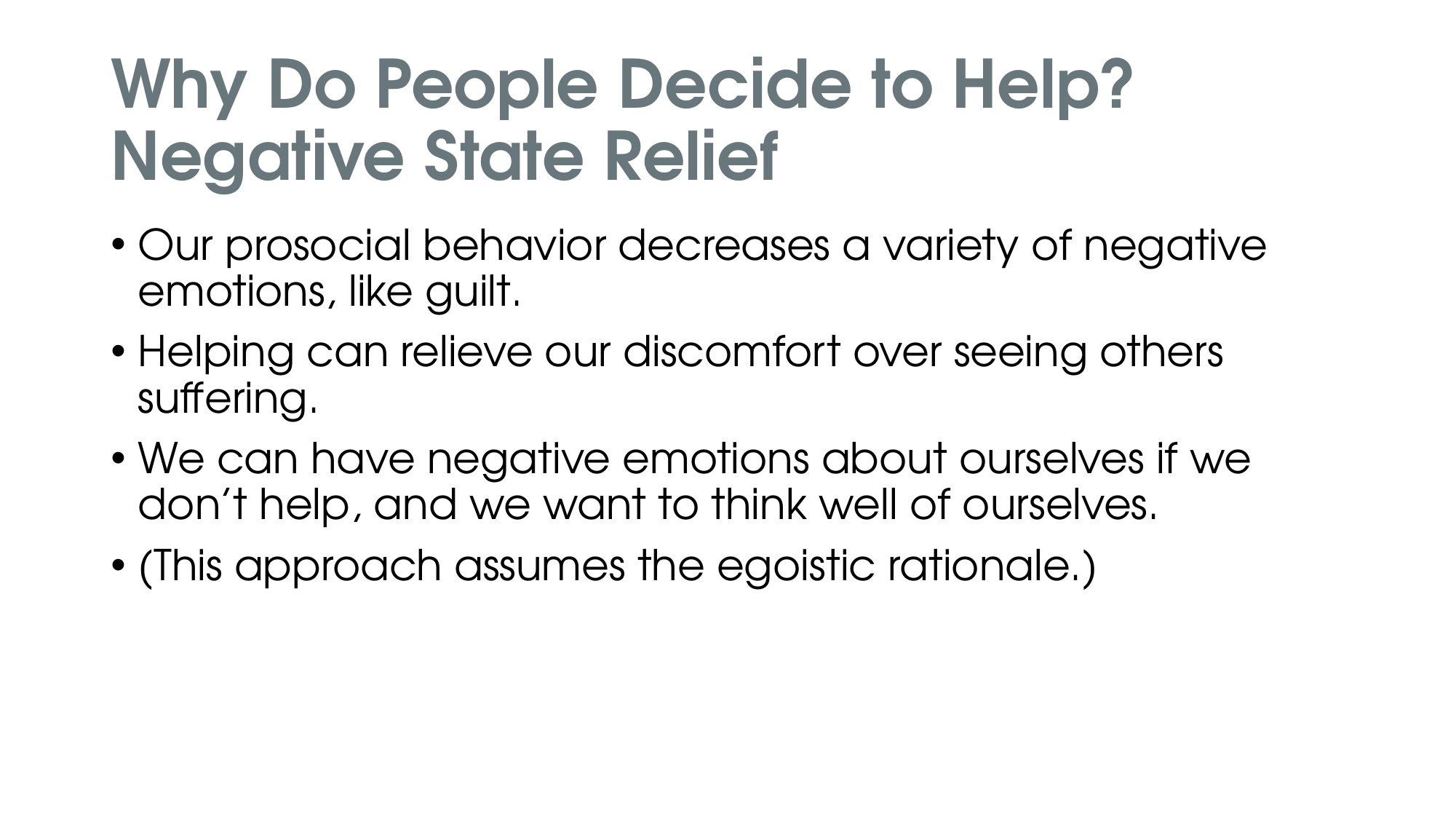

# Why Do People Decide to Help? Negative State Relief
Our prosocial behavior decreases a variety of negative emotions, like guilt.
Helping can relieve our discomfort over seeing others suffering.
We can have negative emotions about ourselves if we don’t help, and we want to think well of ourselves.
(This approach assumes the egoistic rationale.)